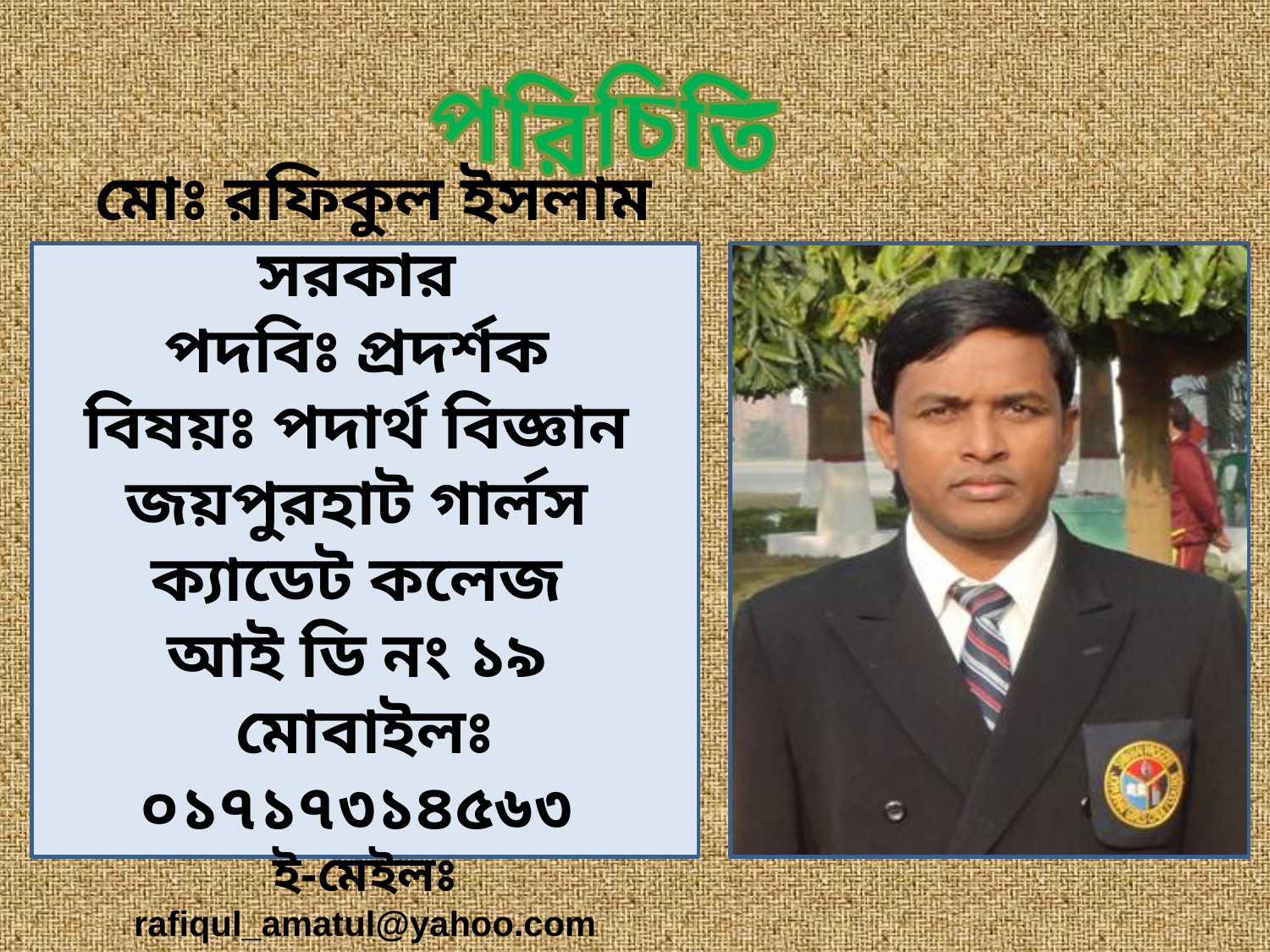

পরিচিতি
 মোঃ রফিকুল ইসলাম সরকার
পদবিঃ প্রদর্শক
বিষয়ঃ পদার্থ বিজ্ঞান
জয়পুরহাট গার্লস  ক্যাডেট কলেজ
আই ডি নং ১৯
মোবাইলঃ ০১৭১৭৩১৪৫৬৩
ই-মেইলঃ rafiqul_amatul@yahoo.com